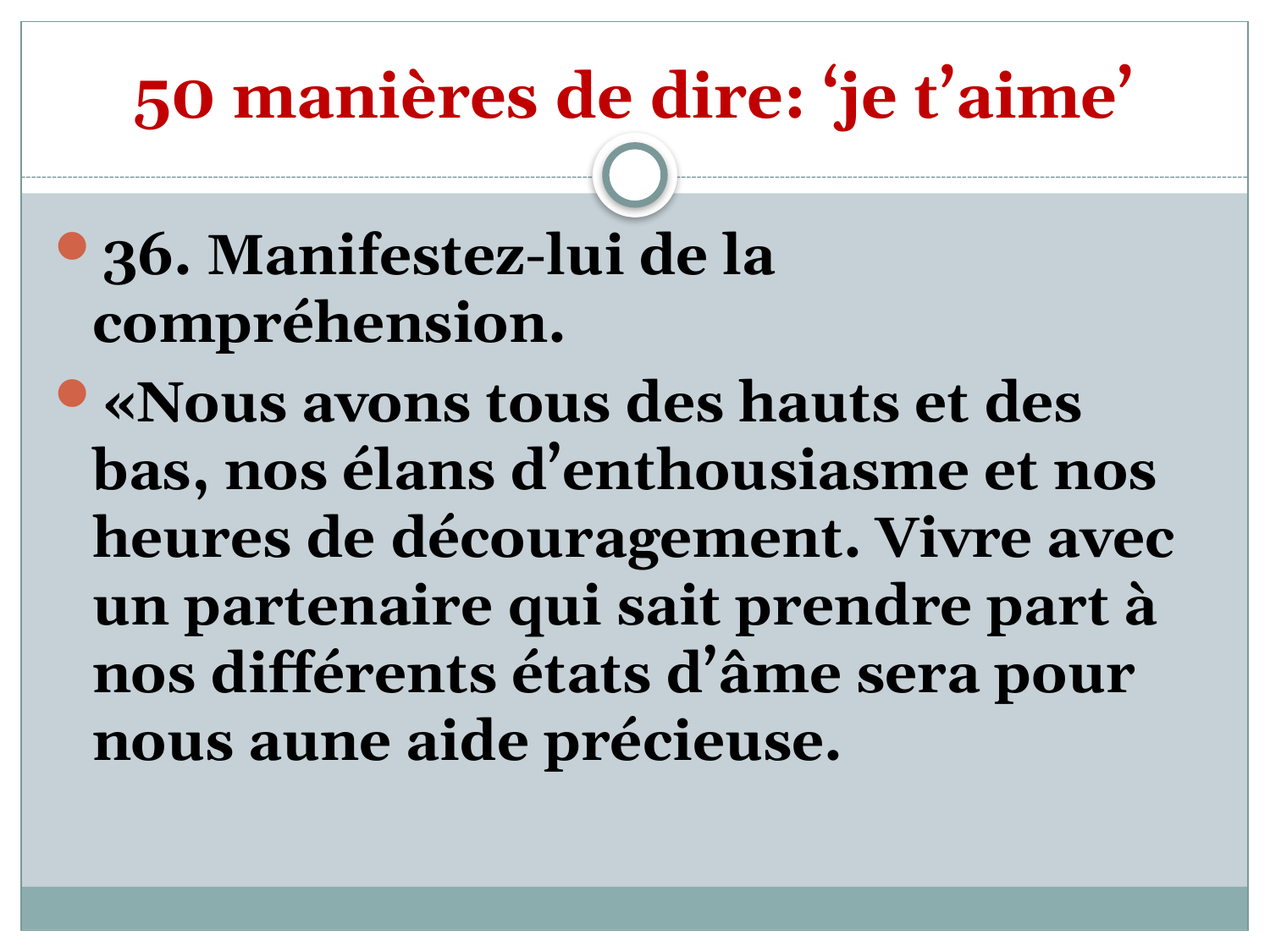

# 50 manières de dire: ‘je t’aime’
36. Manifestez-lui de la compréhension.
«Nous avons tous des hauts et des bas, nos élans d’enthousiasme et nos heures de découragement. Vivre avec un partenaire qui sait prendre part à nos différents états d’âme sera pour nous aune aide précieuse.